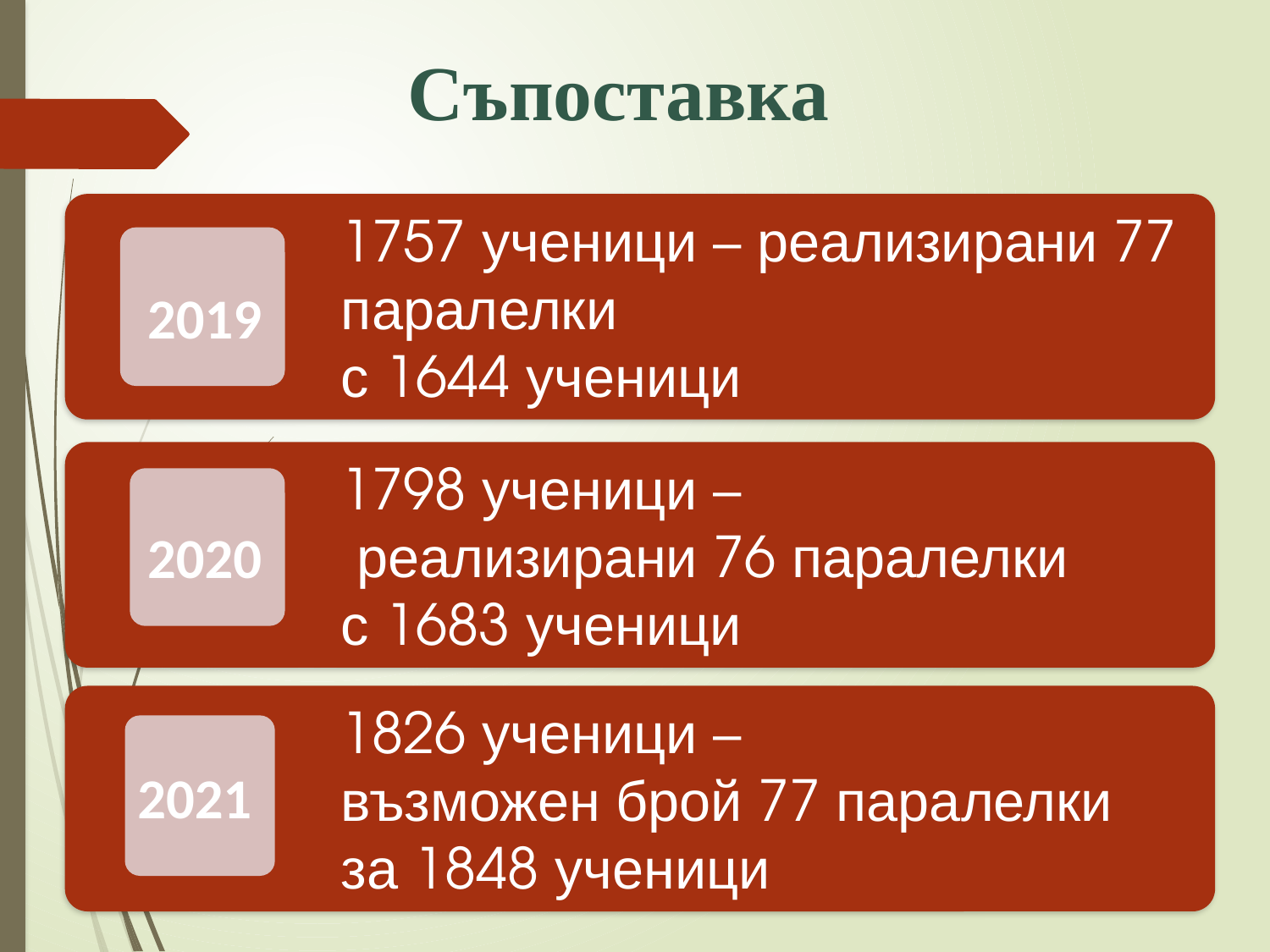

# Съпоставка
1757 ученици – реализирани 77 паралелки
с 1644 ученици
1798 ученици –
 реализирани 76 паралелки
с 1683 ученици
1826 ученици –
възможен брой 77 паралелки
за 1848 ученици
2019
2020
2021